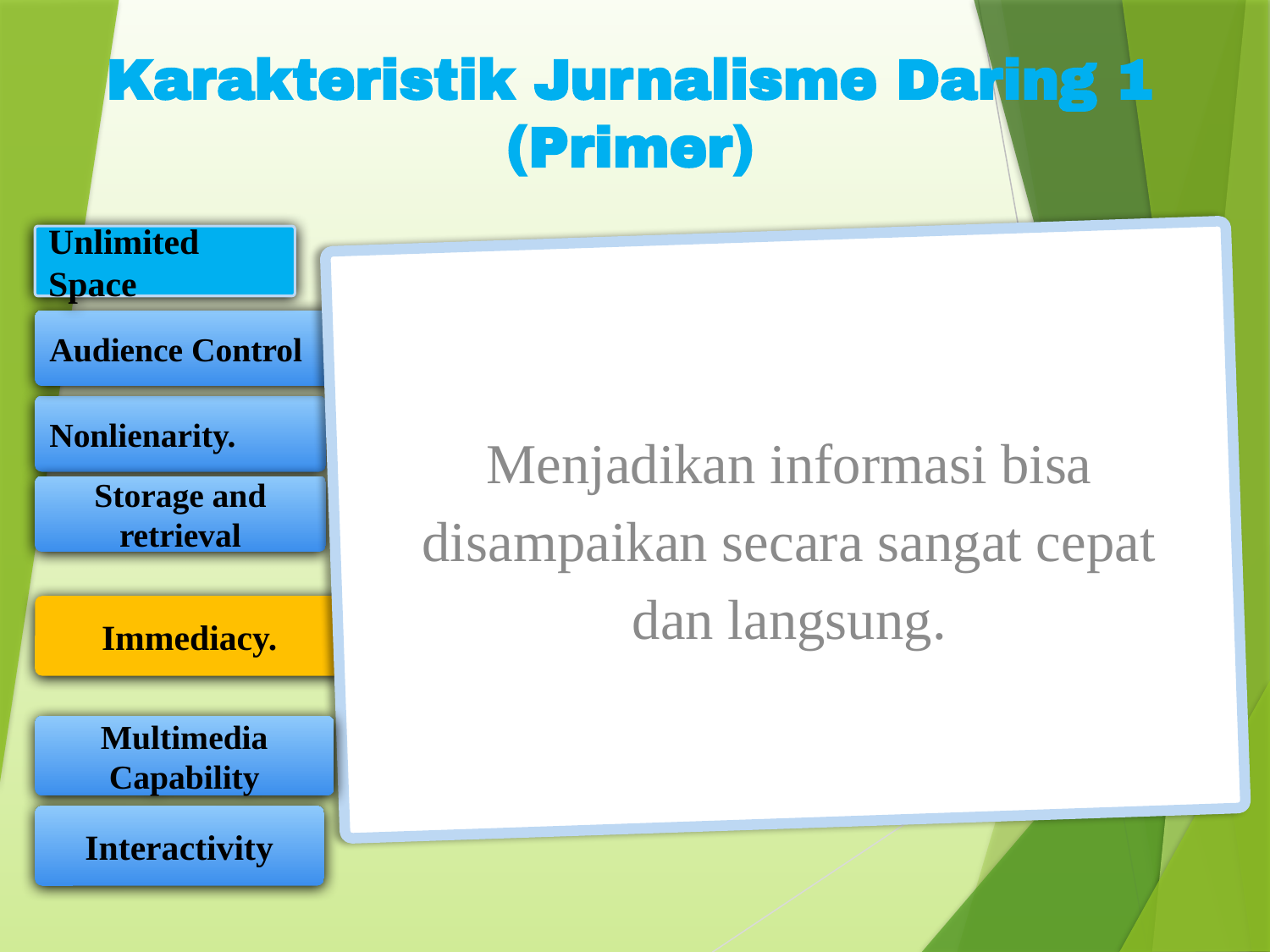

Karakteristik Jurnalisme Daring 1
(Primer)

Unlimited Space

Menjadikan informasi bisa disampaikan secara sangat cepat dan langsung.
Audience Control
Nonlienarity.
Storage and retrieval
Immediacy.
Multimedia Capability
Interactivity